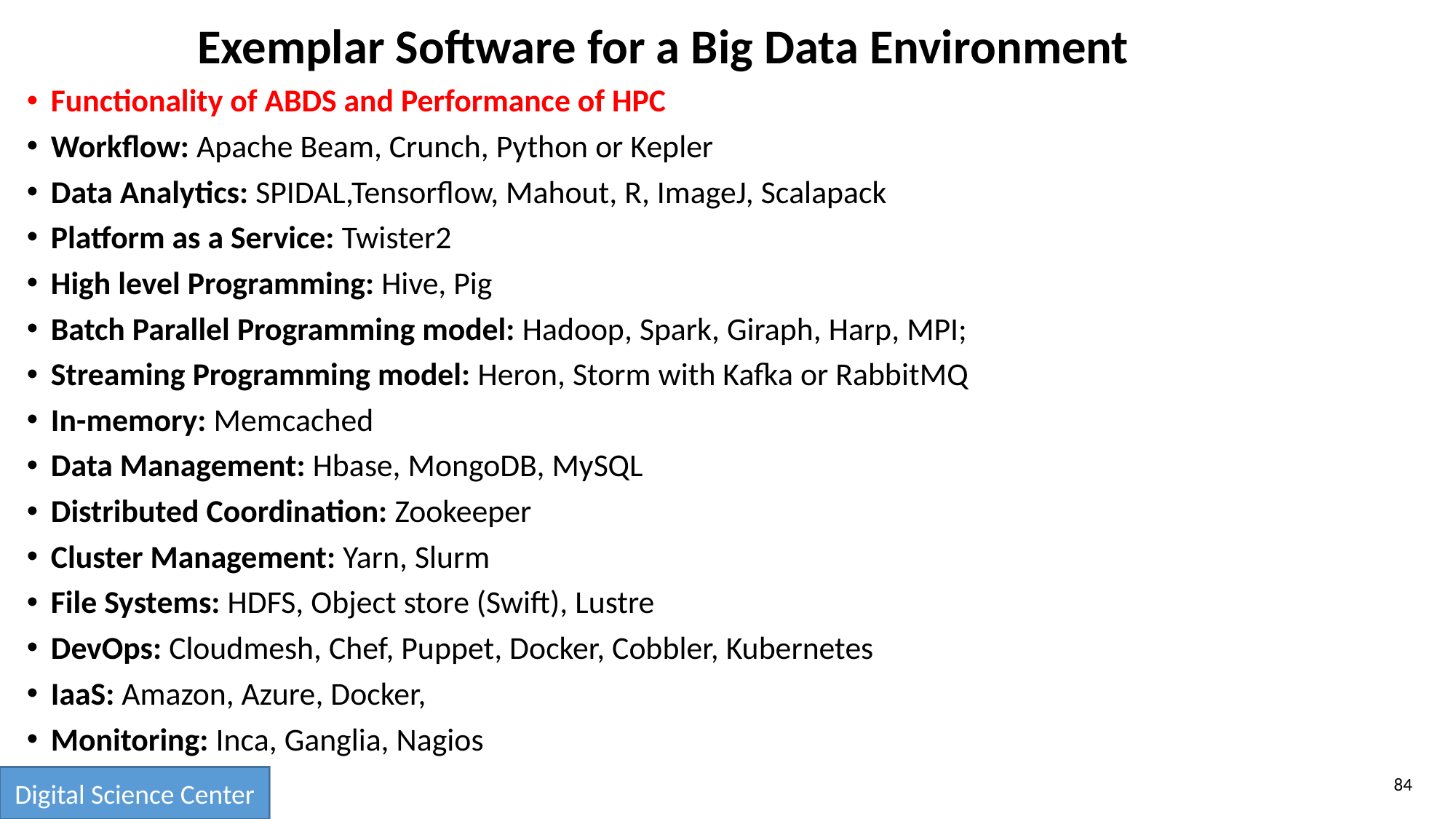

# Exemplar Software for a Big Data Environment
Functionality of ABDS and Performance of HPC
Workflow: Apache Beam, Crunch, Python or Kepler
Data Analytics: SPIDAL,Tensorflow, Mahout, R, ImageJ, Scalapack
Platform as a Service: Twister2
High level Programming: Hive, Pig
Batch Parallel Programming model: Hadoop, Spark, Giraph, Harp, MPI;
Streaming Programming model: Heron, Storm with Kafka or RabbitMQ
In-memory: Memcached
Data Management: Hbase, MongoDB, MySQL
Distributed Coordination: Zookeeper
Cluster Management: Yarn, Slurm
File Systems: HDFS, Object store (Swift), Lustre
DevOps: Cloudmesh, Chef, Puppet, Docker, Cobbler, Kubernetes
IaaS: Amazon, Azure, Docker,
Monitoring: Inca, Ganglia, Nagios
84